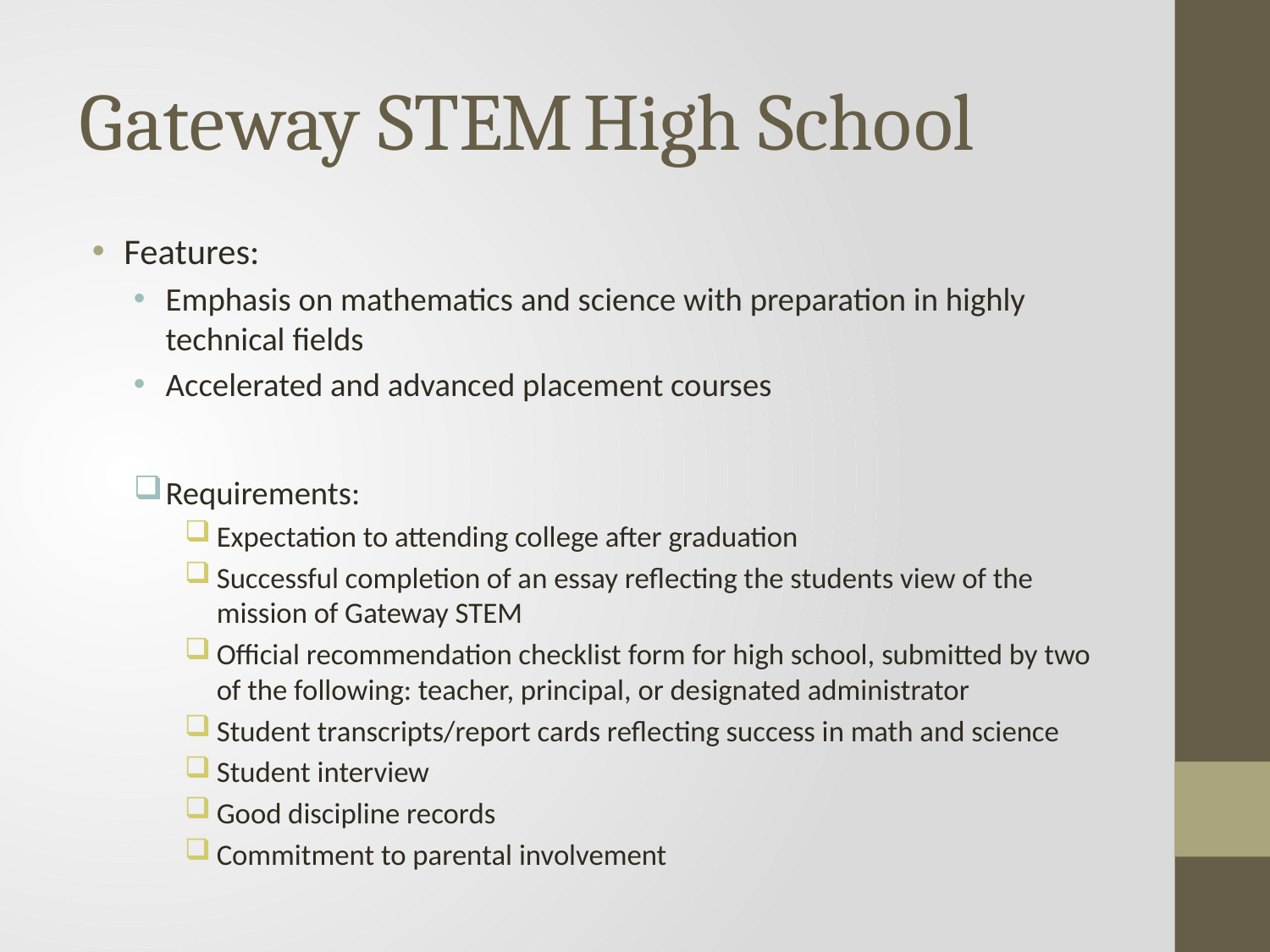

# Gateway STEM High School
Features:
Emphasis on mathematics and science with preparation in highly technical fields
Accelerated and advanced placement courses

Requirements:
Expectation to attending college after graduation
Successful completion of an essay reflecting the students view of the mission of Gateway STEM
Official recommendation checklist form for high school, submitted by two of the following: teacher, principal, or designated administrator
Student transcripts/report cards reflecting success in math and science
Student interview
Good discipline records
Commitment to parental involvement